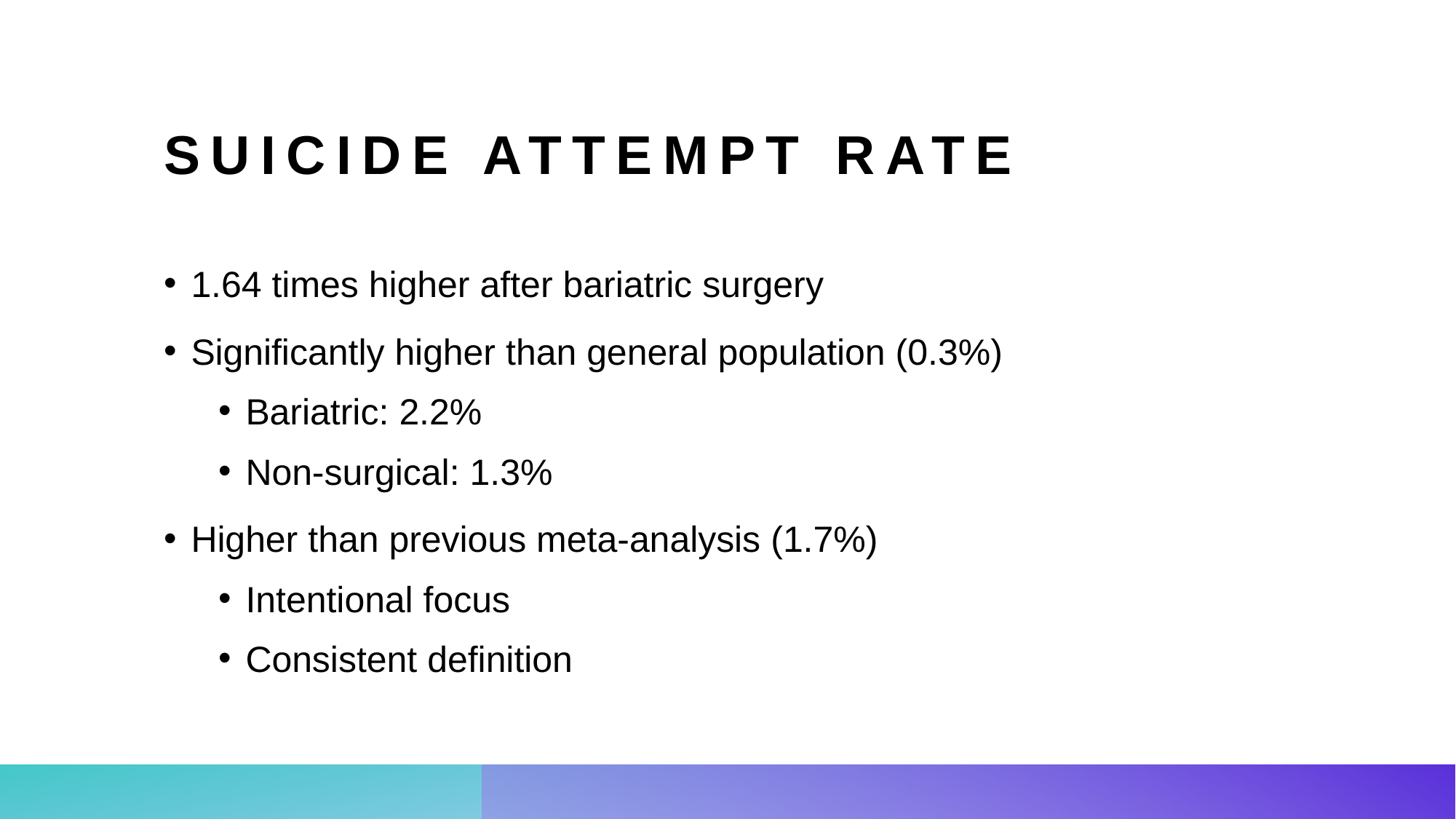

# Suicide attempt rate
1.64 times higher after bariatric surgery
Significantly higher than general population (0.3%)
Bariatric: 2.2%
Non-surgical: 1.3%
Higher than previous meta-analysis (1.7%)
Intentional focus
Consistent definition